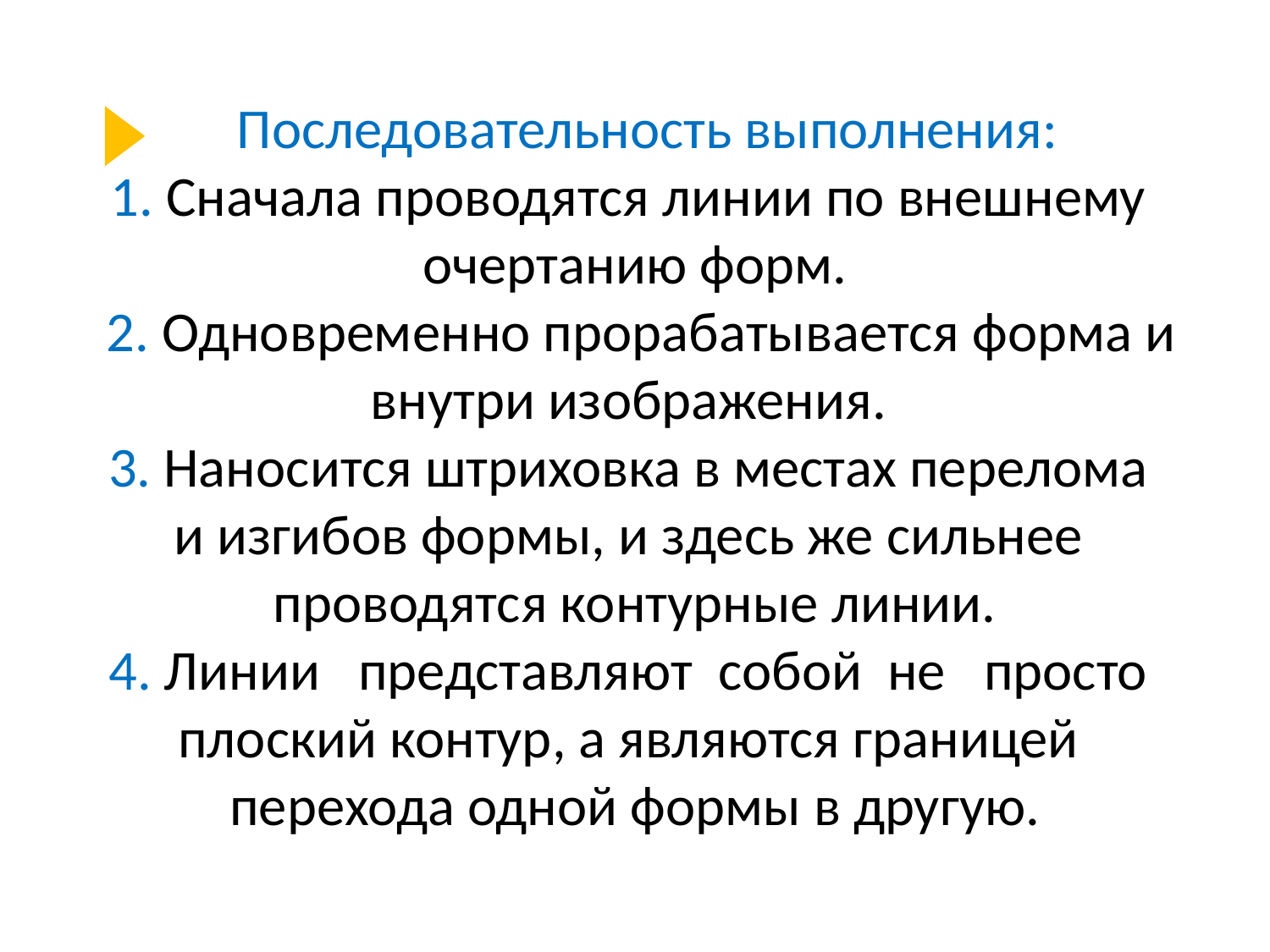

Последовательность выполнения:
1. Сначала проводятся линии по внешнему
очертанию форм.
  2. Одновременно прорабатывается форма и
внутри изображения.
3. Наносится штриховка в местах перелома
и изгибов формы, и здесь же сильнее
проводятся контурные линии.
4. Линии   представляют  собой  не   просто
плоский контур, а являются границей
перехода одной формы в другую.